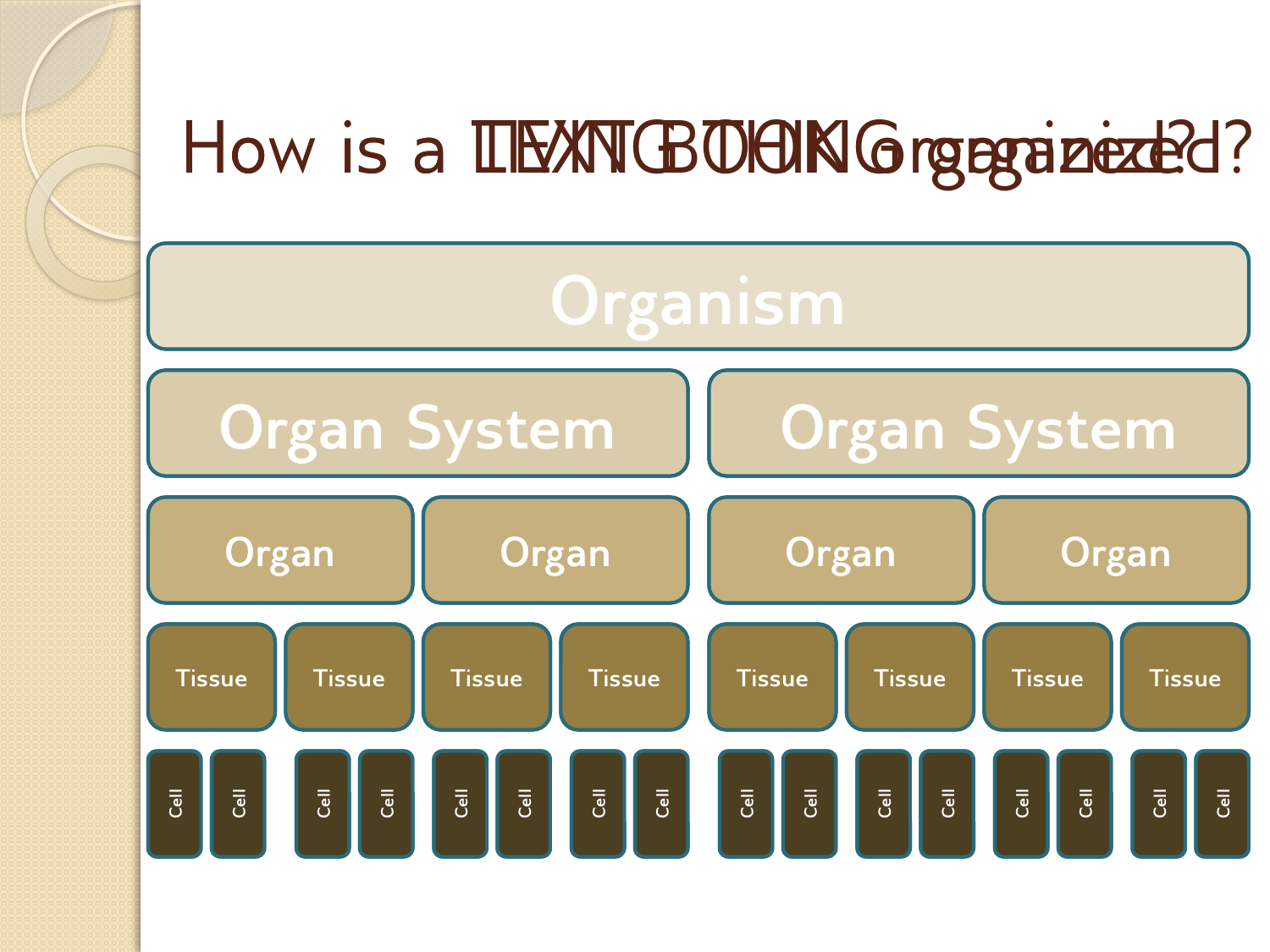

# How is a TEXT BOOK organized?
How is a LIVING THING organized?
Whole Book
Organism
Unit
Organ System
Unit
Organ System
Chapter
Organ
Chapter
Organ
Chapter
Organ
Chapter
Organ
Section
Tissue
Section
Tissue
Section
Tissue
Section
Tissue
Section
Tissue
Section
Tissue
Section
Tissue
Section
Tissue
Sub
Section.
Cell
Sub
Section
Cell
Sub
Section
Cell
Sub
Section
Cell
Sub
Section.
Cell
Sub
Section
Cell
Sub
Section.
Cell
Sub
Section.
Cell
Sub
Section.
Cell
Sub
Section.
Cell
Sub
Section.
Cell
Sub
Section.
Cell
Sub
Section.
Cell
Sub
Section.
Cell
Sub
Section.
Cell
Sub
Section.
Cell